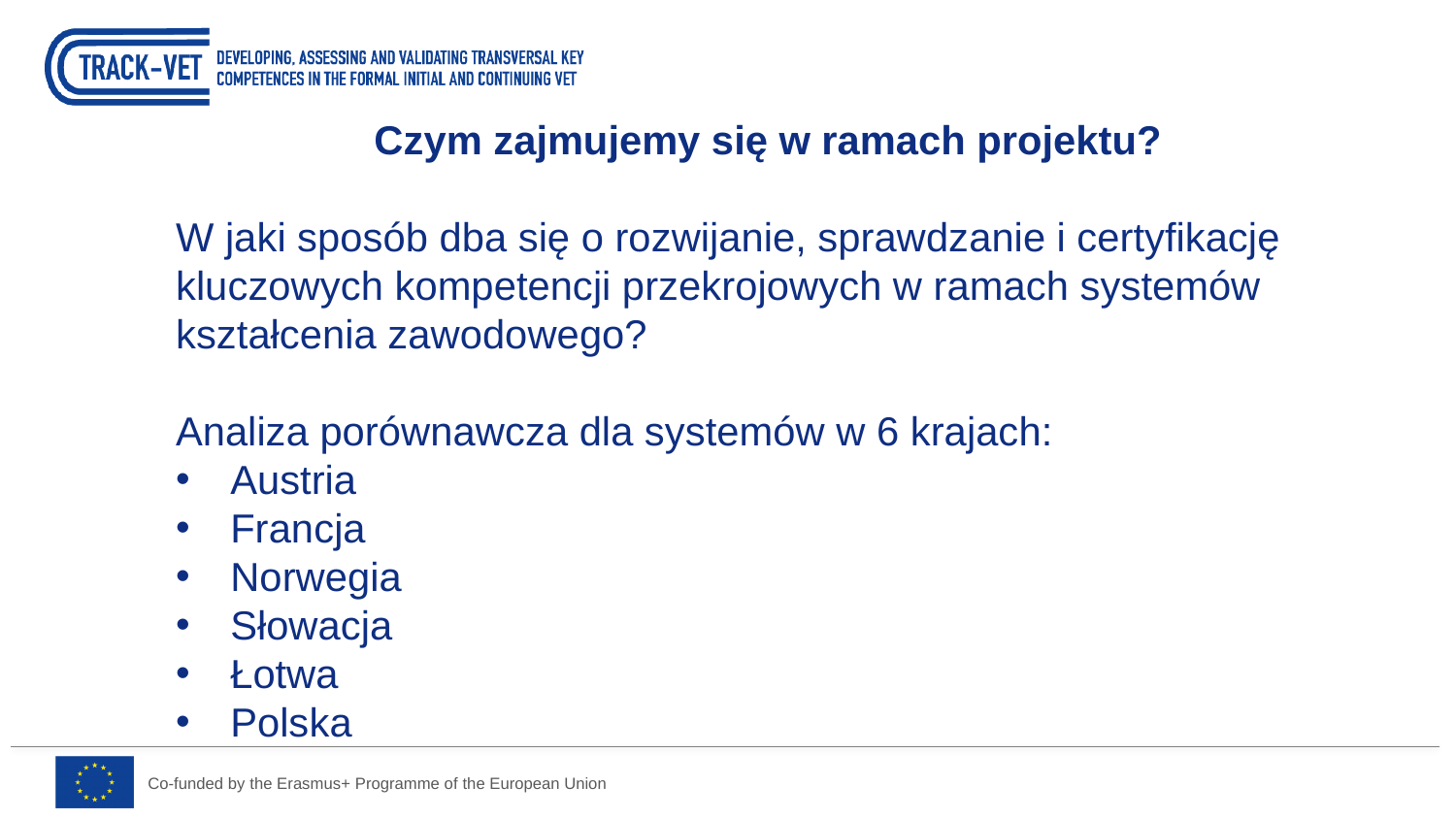

Czym zajmujemy się w ramach projektu?

W jaki sposób dba się o rozwijanie, sprawdzanie i certyfikację kluczowych kompetencji przekrojowych w ramach systemów kształcenia zawodowego?

Analiza porównawcza dla systemów w 6 krajach:
Austria
Francja
Norwegia
Słowacja
Łotwa
Polska